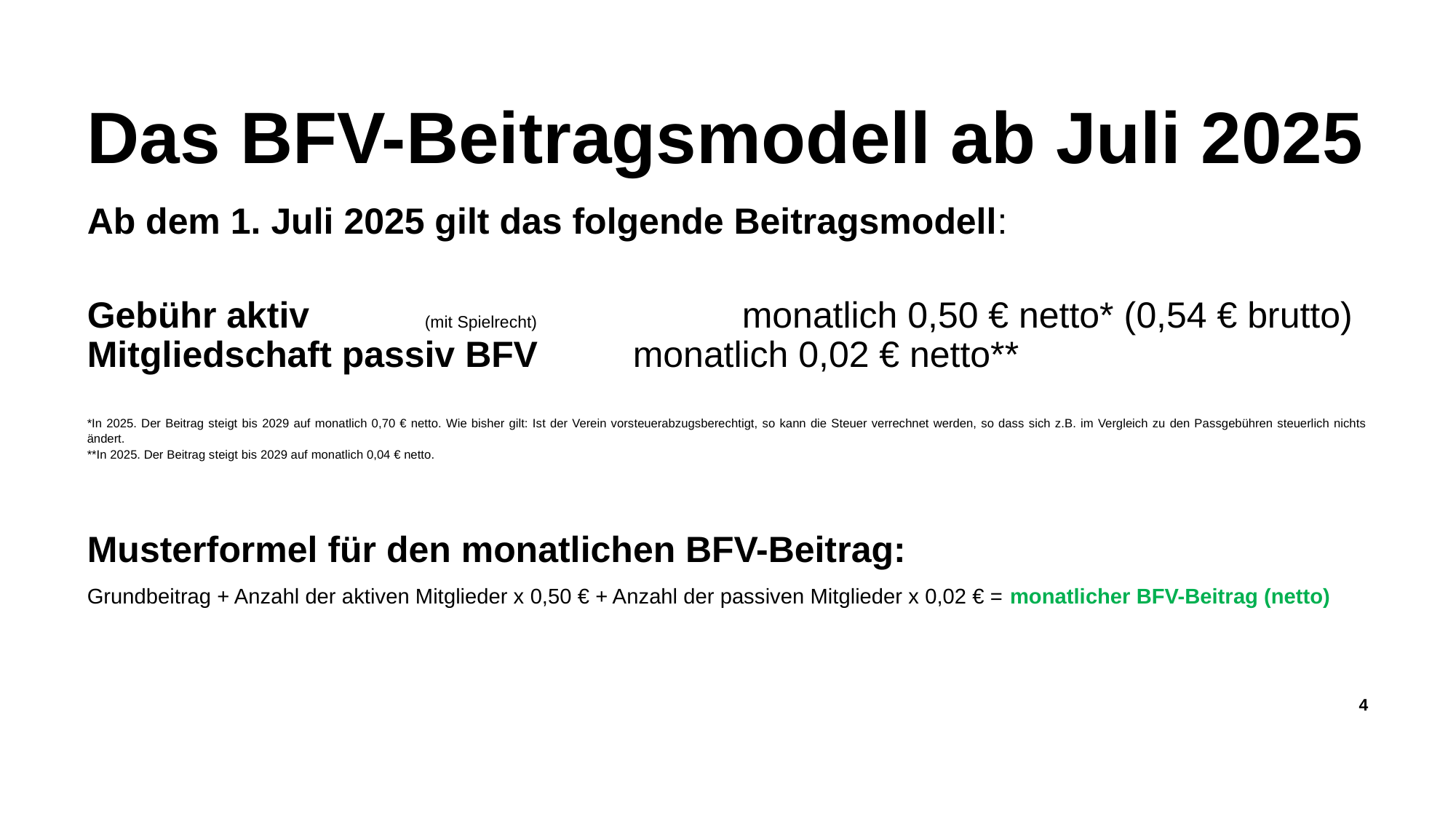

Das BFV-Beitragsmodell ab Juli 2025
Ab dem 1. Juli 2025 gilt das folgende Beitragsmodell:

Gebühr aktiv	 (mit Spielrecht)		monatlich 0,50 € netto* (0,54 € brutto)
Mitgliedschaft passiv BFV	monatlich 0,02 € netto**

*In 2025. Der Beitrag steigt bis 2029 auf monatlich 0,70 € netto. Wie bisher gilt: Ist der Verein vorsteuerabzugsberechtigt, so kann die Steuer verrechnet werden, so dass sich z.B. im Vergleich zu den Passgebühren steuerlich nichts ändert.
**In 2025. Der Beitrag steigt bis 2029 auf monatlich 0,04 € netto.

Musterformel für den monatlichen BFV-Beitrag:
Grundbeitrag + Anzahl der aktiven Mitglieder x 0,50 € + Anzahl der passiven Mitglieder x 0,02 € = monatlicher BFV-Beitrag (netto)